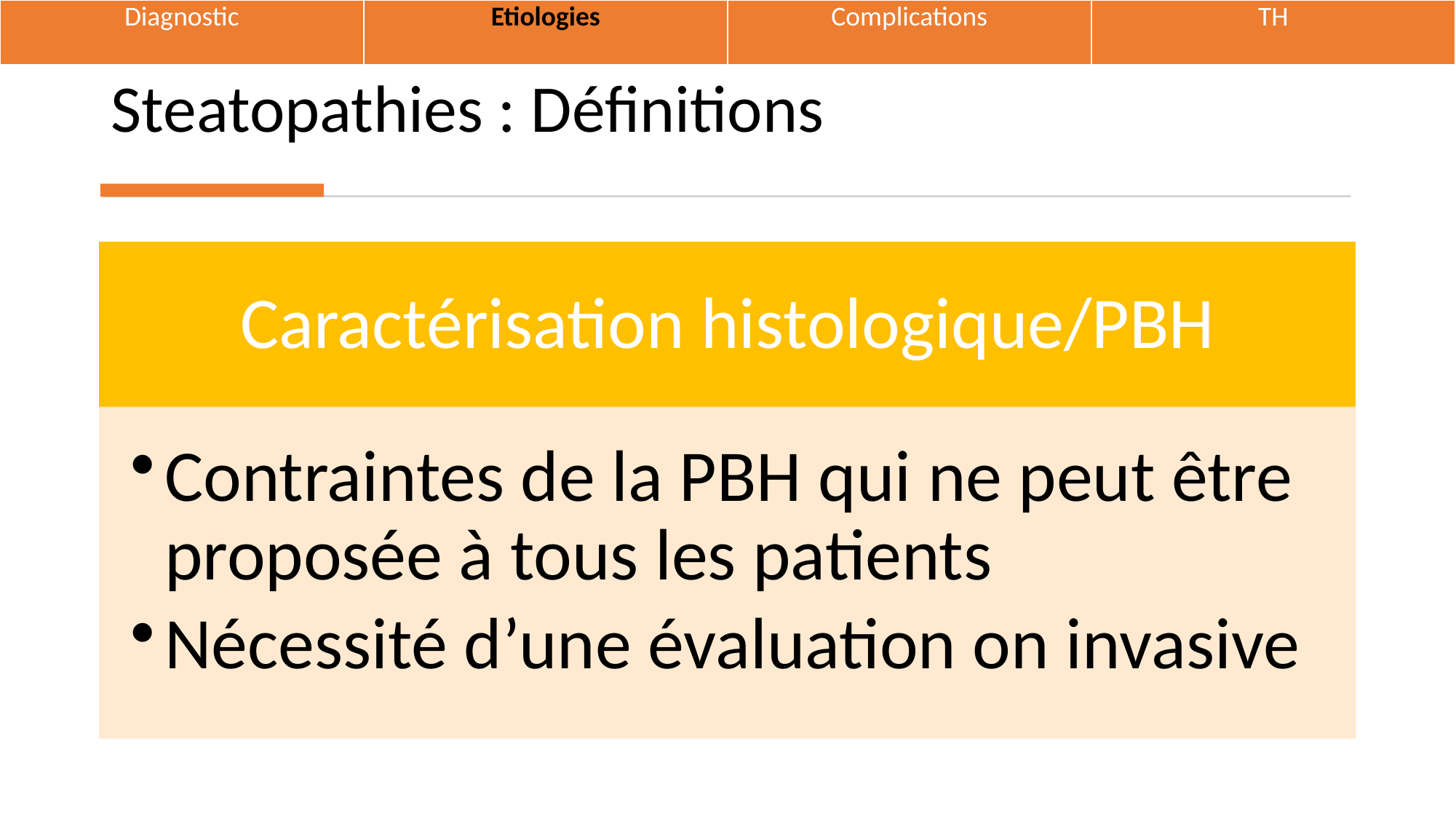

| Diagnostic | Etiologies | Complications | TH |
| --- | --- | --- | --- |
# Steatopathies : Définitions

Caractérisation histologique/PBH
Contraintes de la PBH qui ne peut être proposée à tous les patients
Nécessité d’une évaluation on invasive